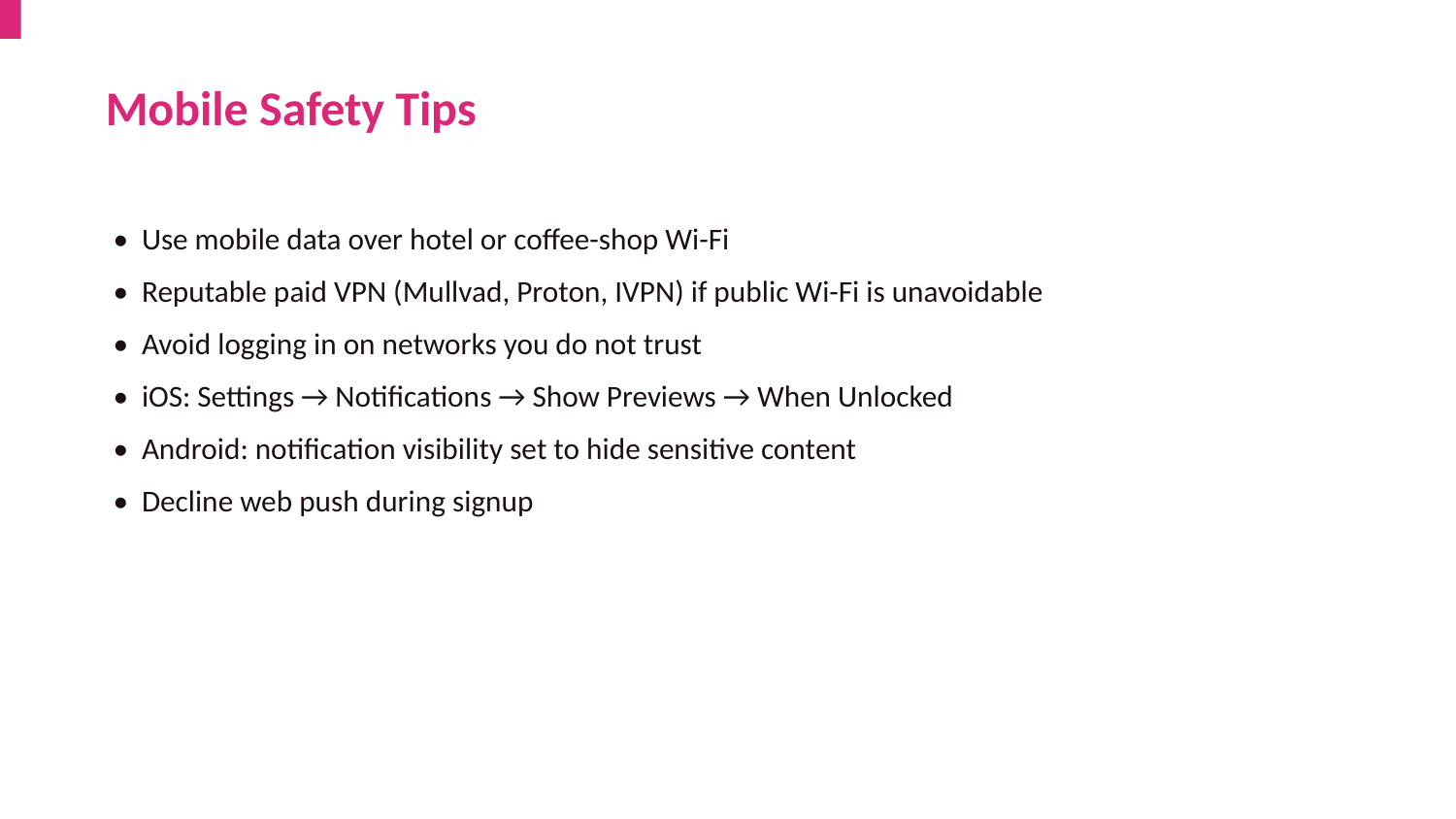

Mobile Safety Tips
•  Use mobile data over hotel or coffee-shop Wi-Fi
•  Reputable paid VPN (Mullvad, Proton, IVPN) if public Wi-Fi is unavoidable
•  Avoid logging in on networks you do not trust
•  iOS: Settings → Notifications → Show Previews → When Unlocked
•  Android: notification visibility set to hide sensitive content
•  Decline web push during signup